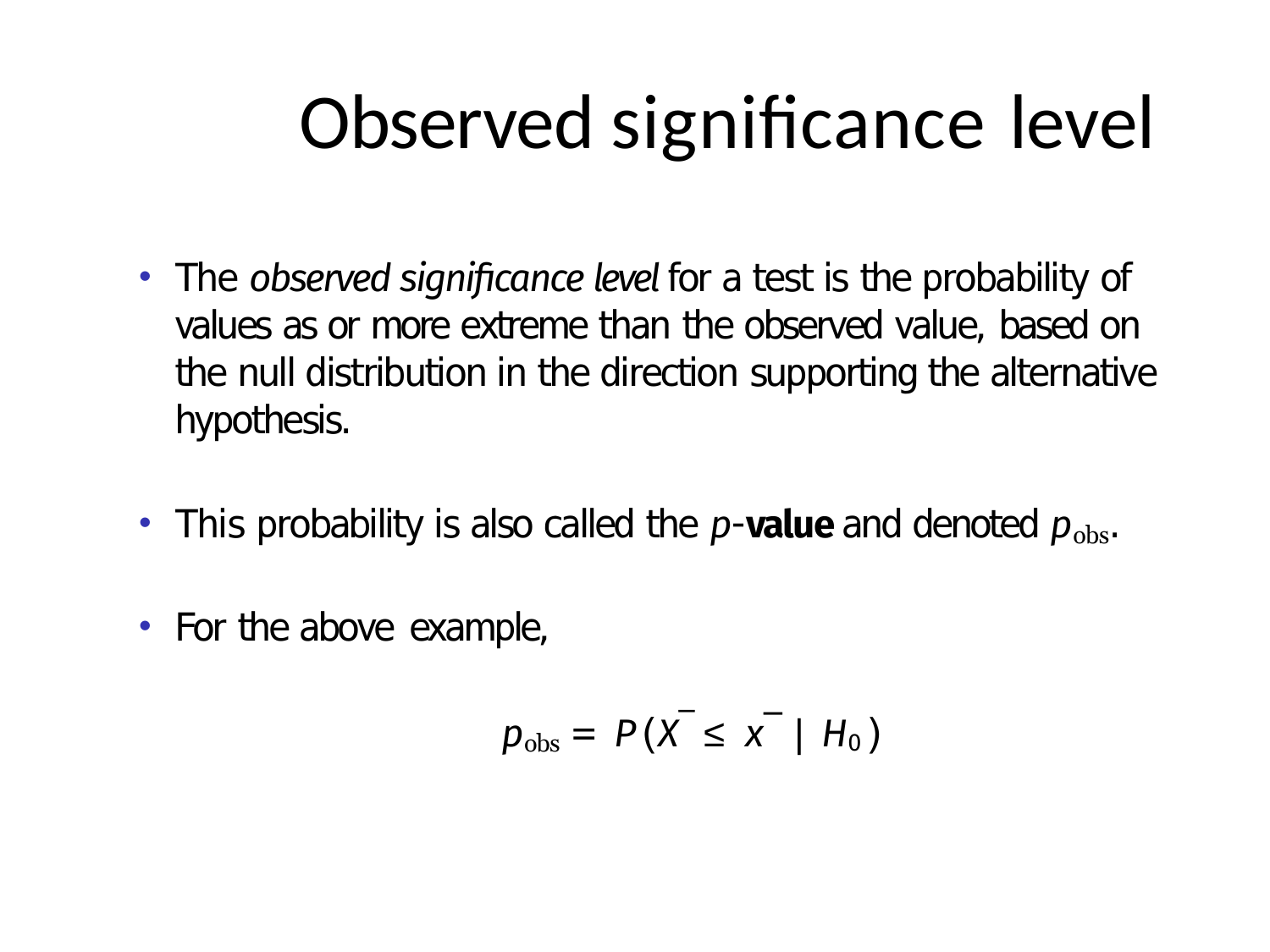

# Observed significance level
The observed significance level for a test is the probability of  values as or more extreme than the observed value, based on  the null distribution in the direction supporting the alternative  hypothesis.

This probability is also called the p-value and denoted pobs.

For the above example,
pobs  = P (X¯ ≤  x¯ |  H0 )